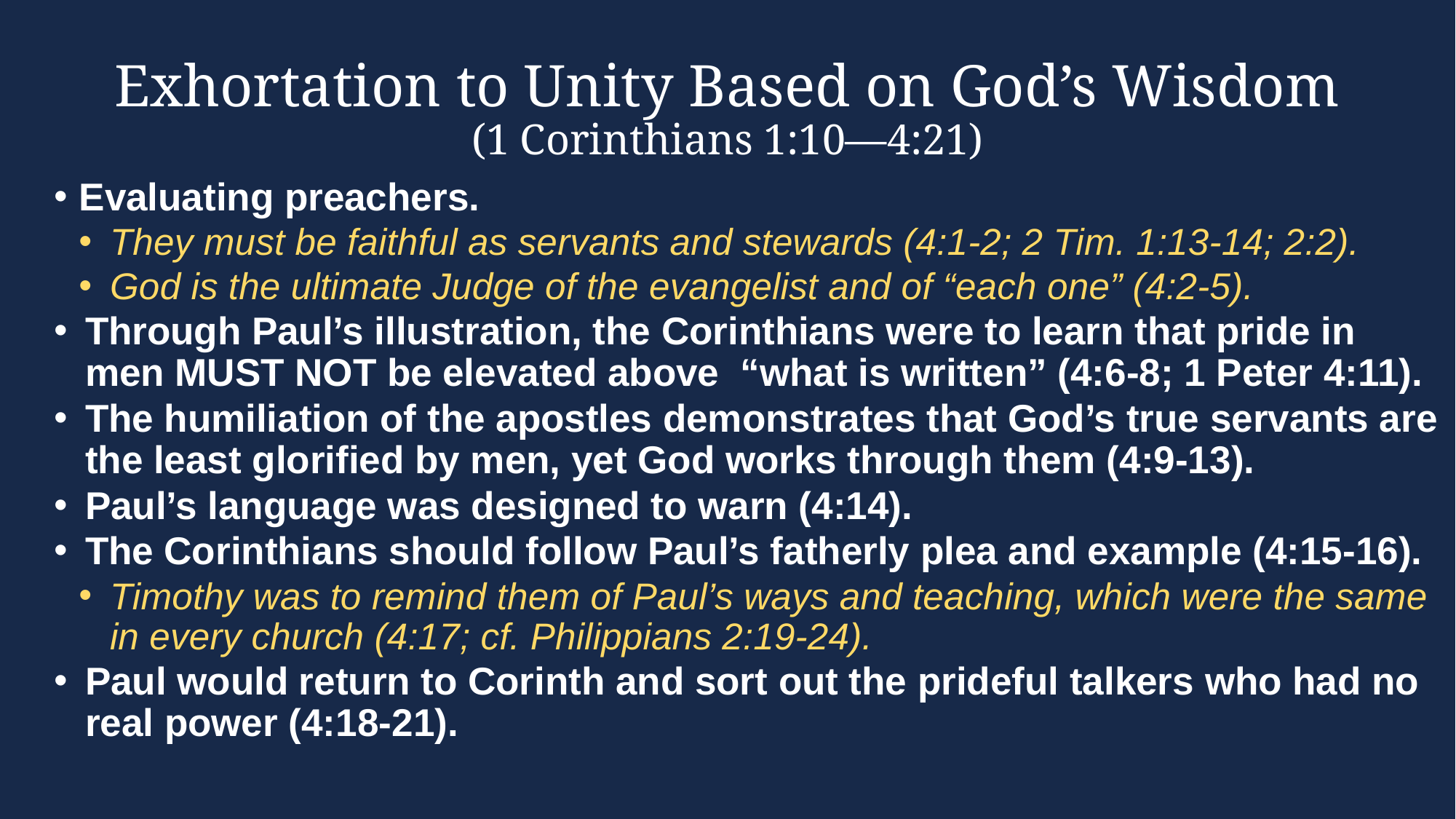

# Exhortation to Unity Based on God’s Wisdom (1 Corinthians 1:10—4:21)
Evaluating preachers.
They must be faithful as servants and stewards (4:1-2; 2 Tim. 1:13-14; 2:2).
God is the ultimate Judge of the evangelist and of “each one” (4:2-5).
Through Paul’s illustration, the Corinthians were to learn that pride in men MUST NOT be elevated above  “what is written” (4:6-8; 1 Peter 4:11).
The humiliation of the apostles demonstrates that God’s true servants are the least glorified by men, yet God works through them (4:9-13).
Paul’s language was designed to warn (4:14).
The Corinthians should follow Paul’s fatherly plea and example (4:15-16).
Timothy was to remind them of Paul’s ways and teaching, which were the same in every church (4:17; cf. Philippians 2:19-24).
Paul would return to Corinth and sort out the prideful talkers who had no real power (4:18-21).